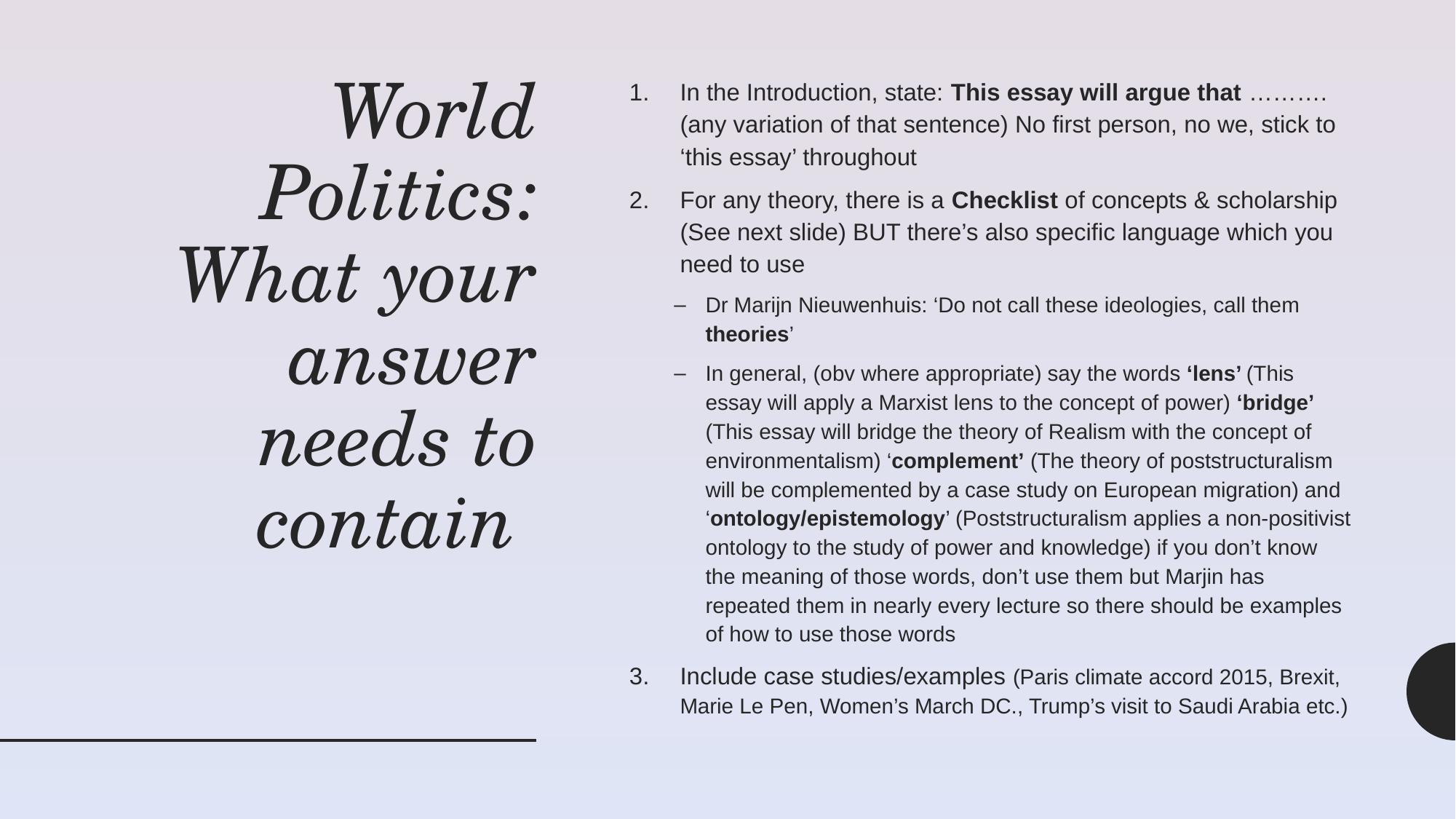

# World Politics: What your answer needs to contain
In the Introduction, state: This essay will argue that ………. (any variation of that sentence) No first person, no we, stick to ‘this essay’ throughout
For any theory, there is a Checklist of concepts & scholarship (See next slide) BUT there’s also specific language which you need to use
Dr Marijn Nieuwenhuis: ‘Do not call these ideologies, call them theories’
In general, (obv where appropriate) say the words ‘lens’ (This essay will apply a Marxist lens to the concept of power) ‘bridge’ (This essay will bridge the theory of Realism with the concept of environmentalism) ‘complement’ (The theory of poststructuralism will be complemented by a case study on European migration) and ‘ontology/epistemology’ (Poststructuralism applies a non-positivist ontology to the study of power and knowledge) if you don’t know the meaning of those words, don’t use them but Marjin has repeated them in nearly every lecture so there should be examples of how to use those words
Include case studies/examples (Paris climate accord 2015, Brexit, Marie Le Pen, Women’s March DC., Trump’s visit to Saudi Arabia etc.)